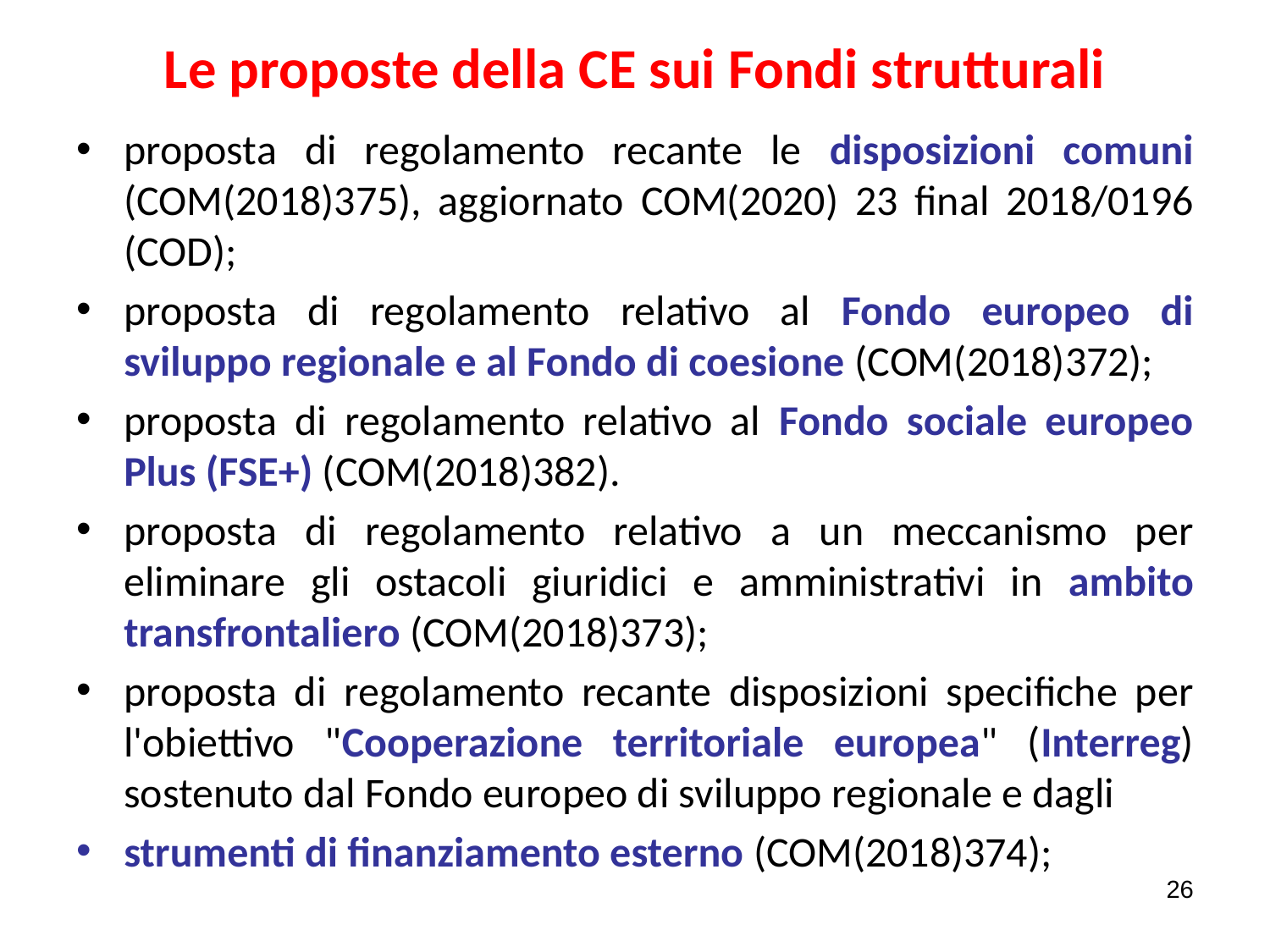

# Le proposte della CE sui Fondi strutturali
proposta di regolamento recante le disposizioni comuni (COM(2018)375), aggiornato COM(2020) 23 final 2018/0196 (COD);
proposta di regolamento relativo al Fondo europeo di sviluppo regionale e al Fondo di coesione (COM(2018)372);
proposta di regolamento relativo al Fondo sociale europeo Plus (FSE+) (COM(2018)382).
proposta di regolamento relativo a un meccanismo per eliminare gli ostacoli giuridici e amministrativi in ambito transfrontaliero (COM(2018)373);
proposta di regolamento recante disposizioni specifiche per l'obiettivo "Cooperazione territoriale europea" (Interreg) sostenuto dal Fondo europeo di sviluppo regionale e dagli
strumenti di finanziamento esterno (COM(2018)374);
26